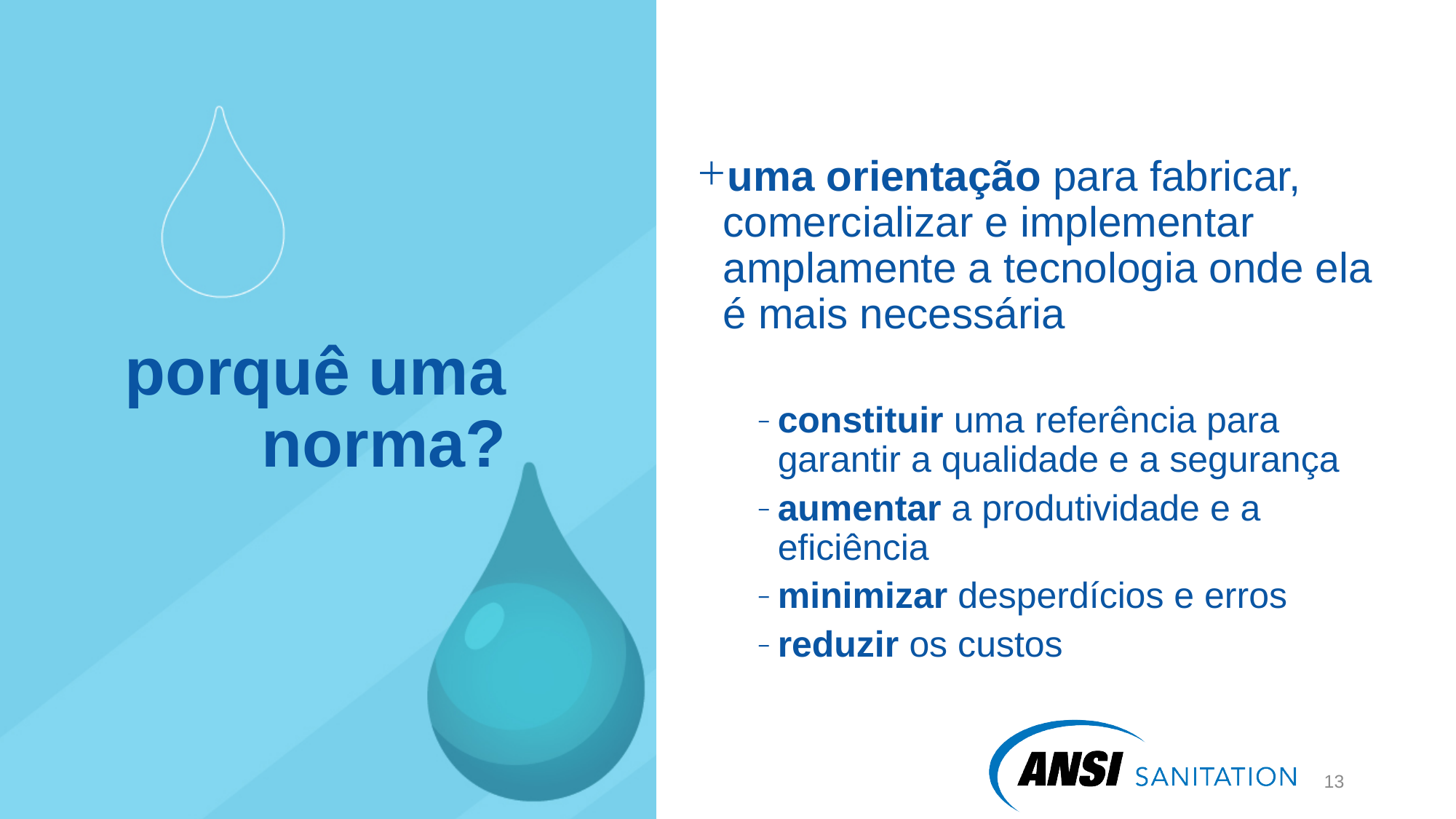

uma orientação para fabricar, comercializar e implementar amplamente a tecnologia onde ela é mais necessária

constituir uma referência para garantir a qualidade e a segurança
aumentar a produtividade e a eficiência
minimizar desperdícios e erros
reduzir os custos
# porquê uma norma?
13